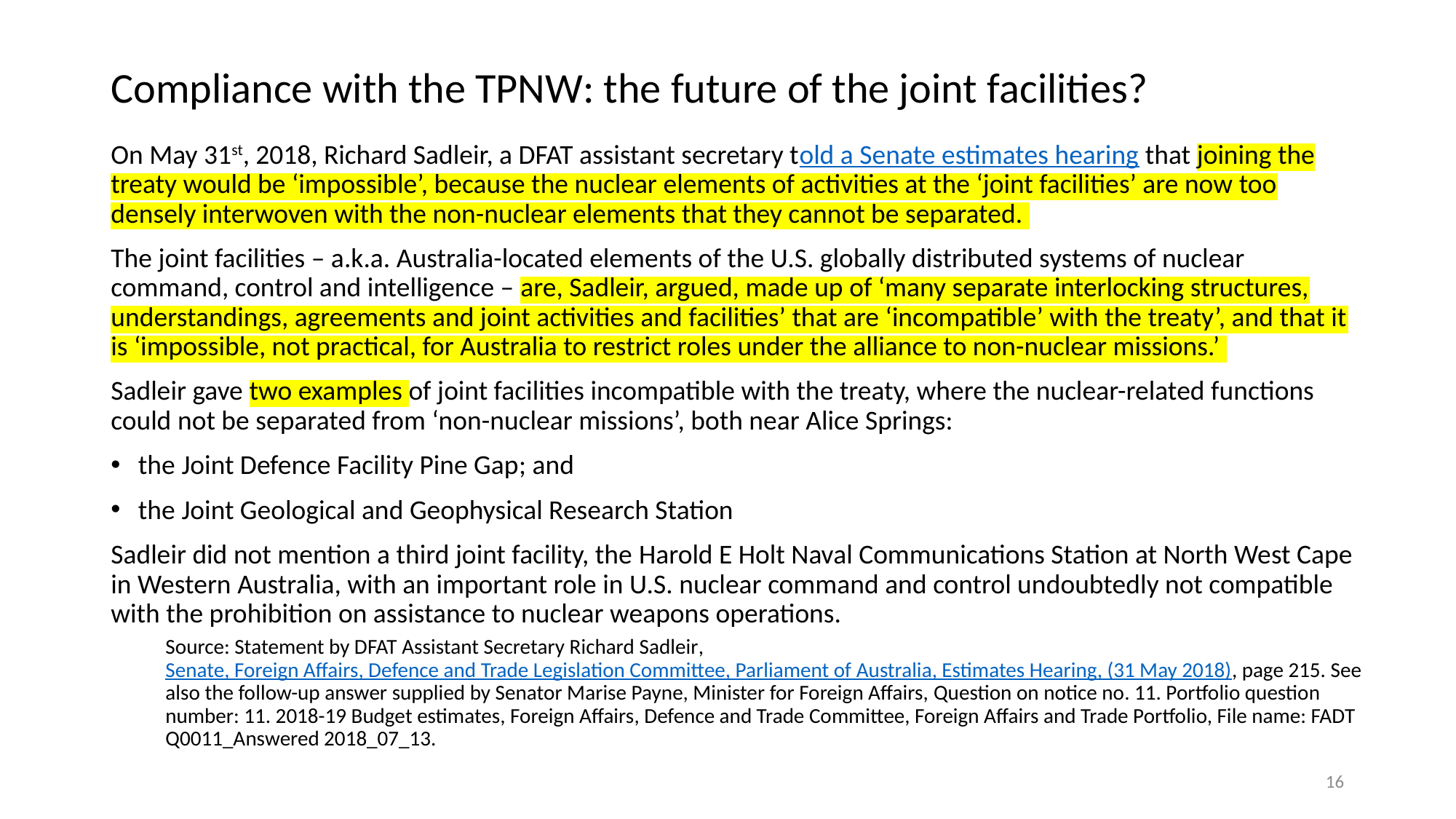

# Compliance with the TPNW: the future of the joint facilities?
On May 31st, 2018, Richard Sadleir, a DFAT assistant secretary told a Senate estimates hearing that joining the treaty would be ‘impossible’, because the nuclear elements of activities at the ‘joint facilities’ are now too densely interwoven with the non-nuclear elements that they cannot be separated.
The joint facilities – a.k.a. Australia-located elements of the U.S. globally distributed systems of nuclear command, control and intelligence – are, Sadleir, argued, made up of ‘many separate interlocking structures, understandings, agreements and joint activities and facilities’ that are ‘incompatible’ with the treaty’, and that it is ‘impossible, not practical, for Australia to restrict roles under the alliance to non-nuclear missions.’
Sadleir gave two examples of joint facilities incompatible with the treaty, where the nuclear-related functions could not be separated from ‘non-nuclear missions’, both near Alice Springs:
the Joint Defence Facility Pine Gap; and
the Joint Geological and Geophysical Research Station
Sadleir did not mention a third joint facility, the Harold E Holt Naval Communications Station at North West Cape in Western Australia, with an important role in U.S. nuclear command and control undoubtedly not compatible with the prohibition on assistance to nuclear weapons operations.
Source: Statement by DFAT Assistant Secretary Richard Sadleir, Senate, Foreign Affairs, Defence and Trade Legislation Committee, Parliament of Australia, Estimates Hearing, (31 May 2018), page 215. See also the follow-up answer supplied by Senator Marise Payne, Minister for Foreign Affairs, Question on notice no. 11. Portfolio question number: 11. 2018-19 Budget estimates, Foreign Affairs, Defence and Trade Committee, Foreign Affairs and Trade Portfolio, File name: FADT Q0011_Answered 2018_07_13.

16